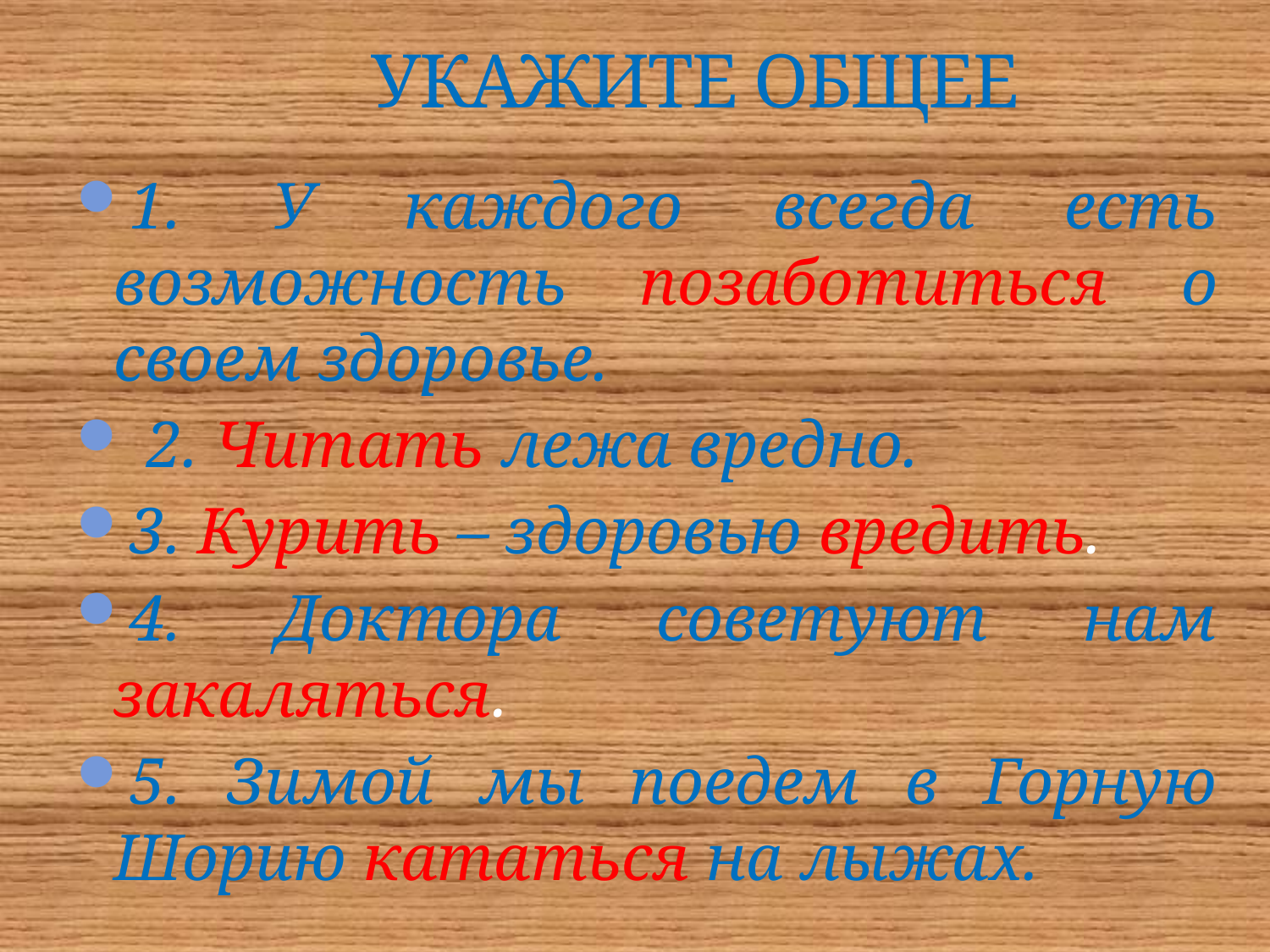

# УКАЖИТЕ ОБЩЕЕ
1. У каждого всегда есть возможность позаботиться о своем здоровье.
 2. Читать лежа вредно.
3. Курить – здоровью вредить.
4. Доктора советуют нам закаляться.
5. Зимой мы поедем в Горную Шорию кататься на лыжах.